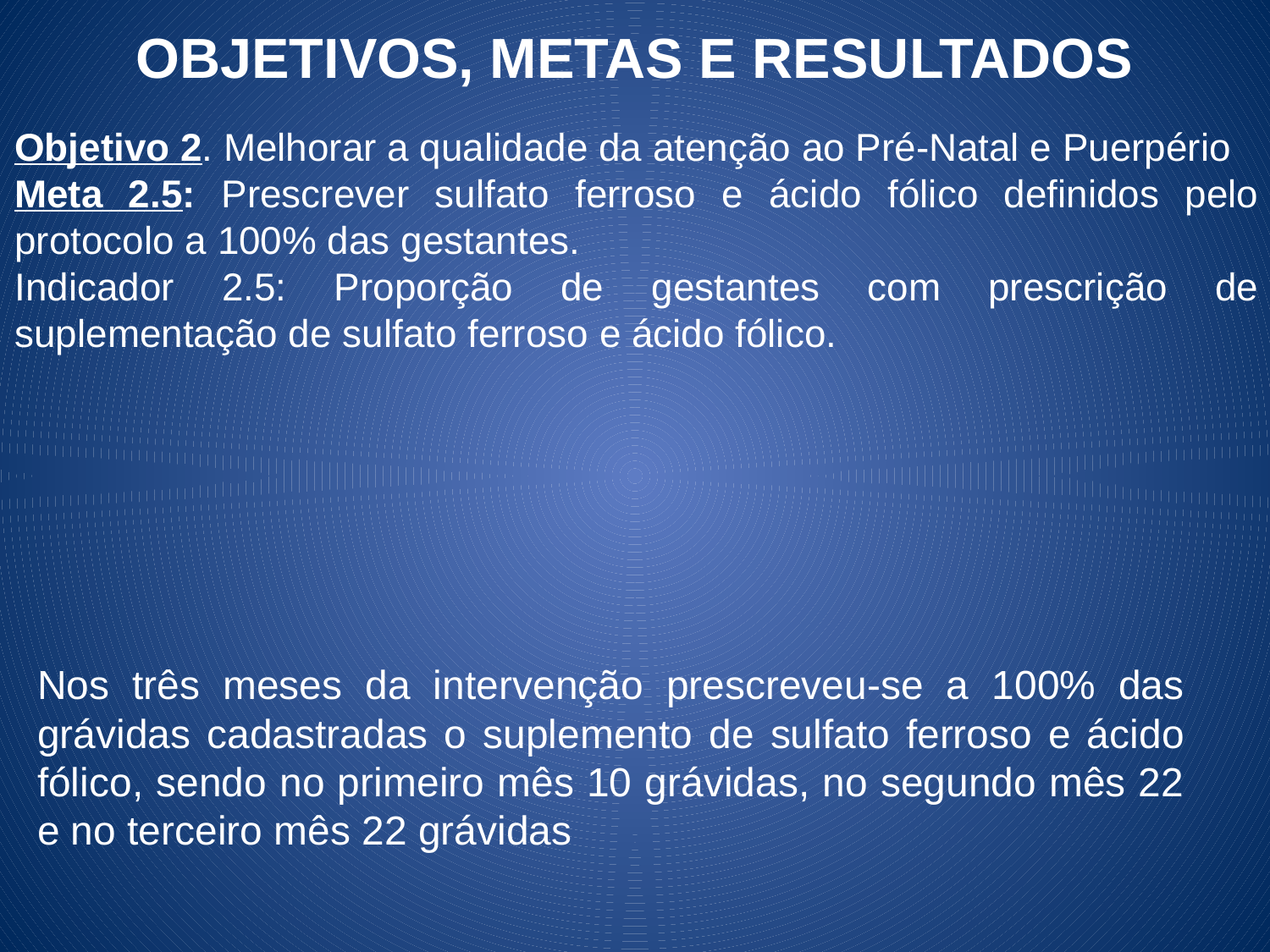

# OBJETIVOS, METAS E RESULTADOS
Objetivo 2. Melhorar a qualidade da atenção ao Pré-Natal e Puerpério
Meta 2.5: Prescrever sulfato ferroso e ácido fólico definidos pelo protocolo a 100% das gestantes.
Indicador 2.5: Proporção de gestantes com prescrição de suplementação de sulfato ferroso e ácido fólico.
Nos três meses da intervenção prescreveu-se a 100% das grávidas cadastradas o suplemento de sulfato ferroso e ácido fólico, sendo no primeiro mês 10 grávidas, no segundo mês 22 e no terceiro mês 22 grávidas